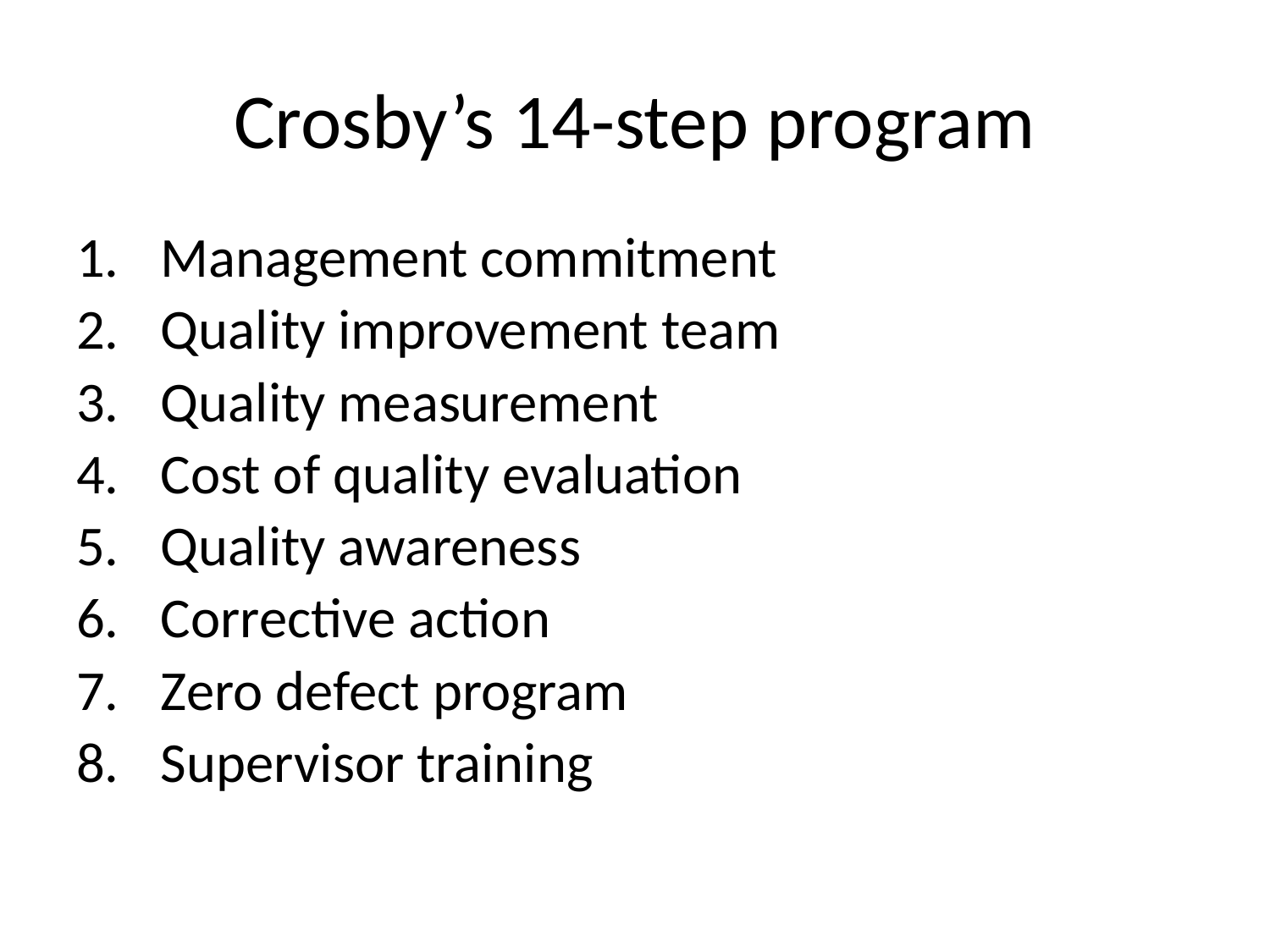

# Crosby’s 14-step program
Management commitment
Quality improvement team
Quality measurement
Cost of quality evaluation
Quality awareness
Corrective action
Zero defect program
Supervisor training